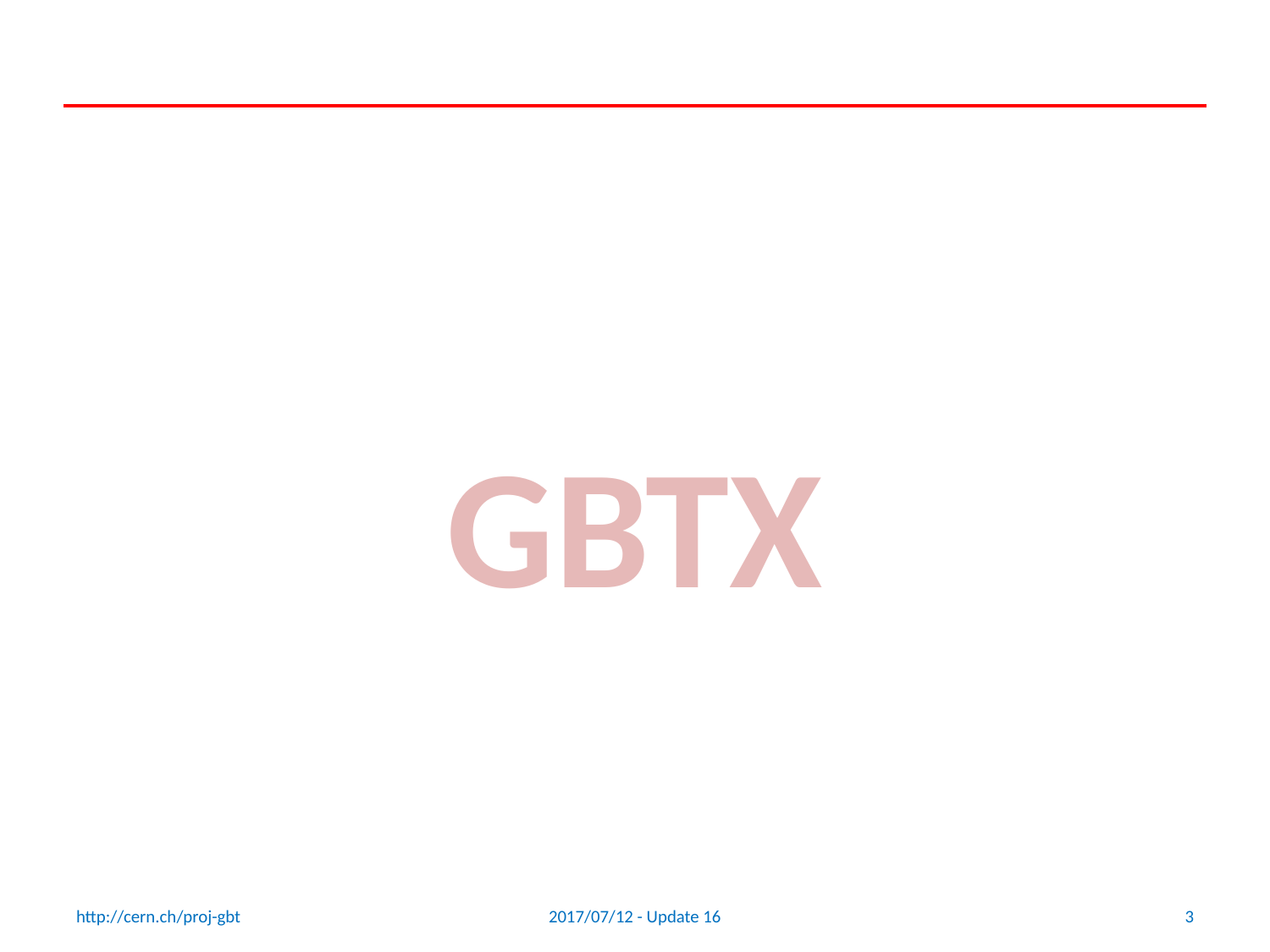

GBTX
http://cern.ch/proj-gbt
2017/07/12 - Update 16
3